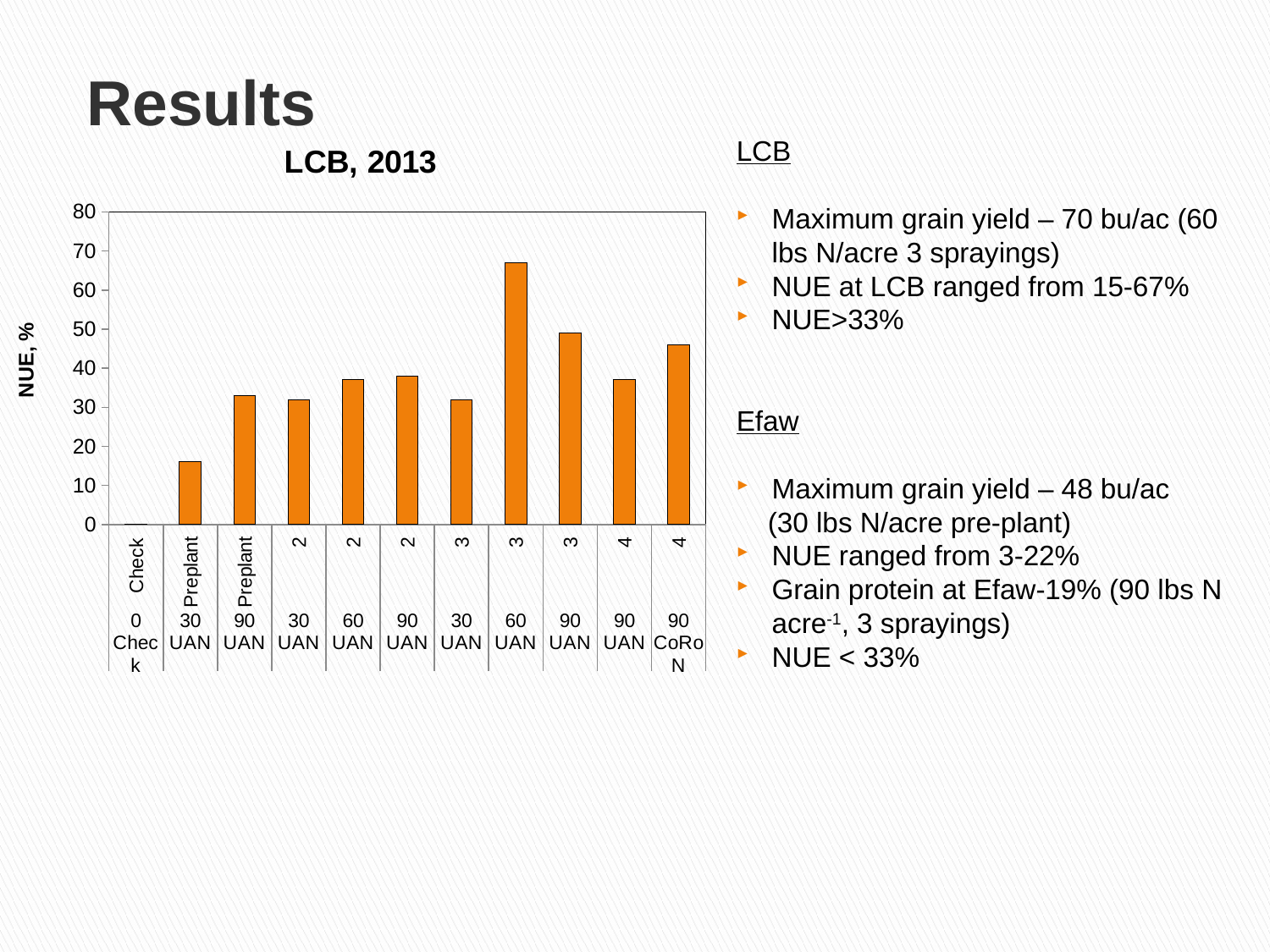

# Results

### Chart: LCB, 2013

| Category |  |
|---|---|
| Check | 0.0 |
| Preplant | 16.0 |
| Preplant | 33.0 |
| 2 | 32.0 |
| 2 | 37.0 |
| 2 | 38.0 |
| 3 | 32.0 |
| 3 | 67.0 |
| 3 | 49.0 |
| 4 | 37.0 |
| 4 | 46.0 |
LCB

Maximum grain yield – 70 bu/ac (60 lbs N/acre 3 sprayings)
NUE at LCB ranged from 15-67%
NUE>33%

Efaw

Maximum grain yield – 48 bu/ac
    (30 lbs N/acre pre-plant)
NUE ranged from 3-22%
Grain protein at Efaw-19% (90 lbs N acre-1, 3 sprayings)
NUE < 33%